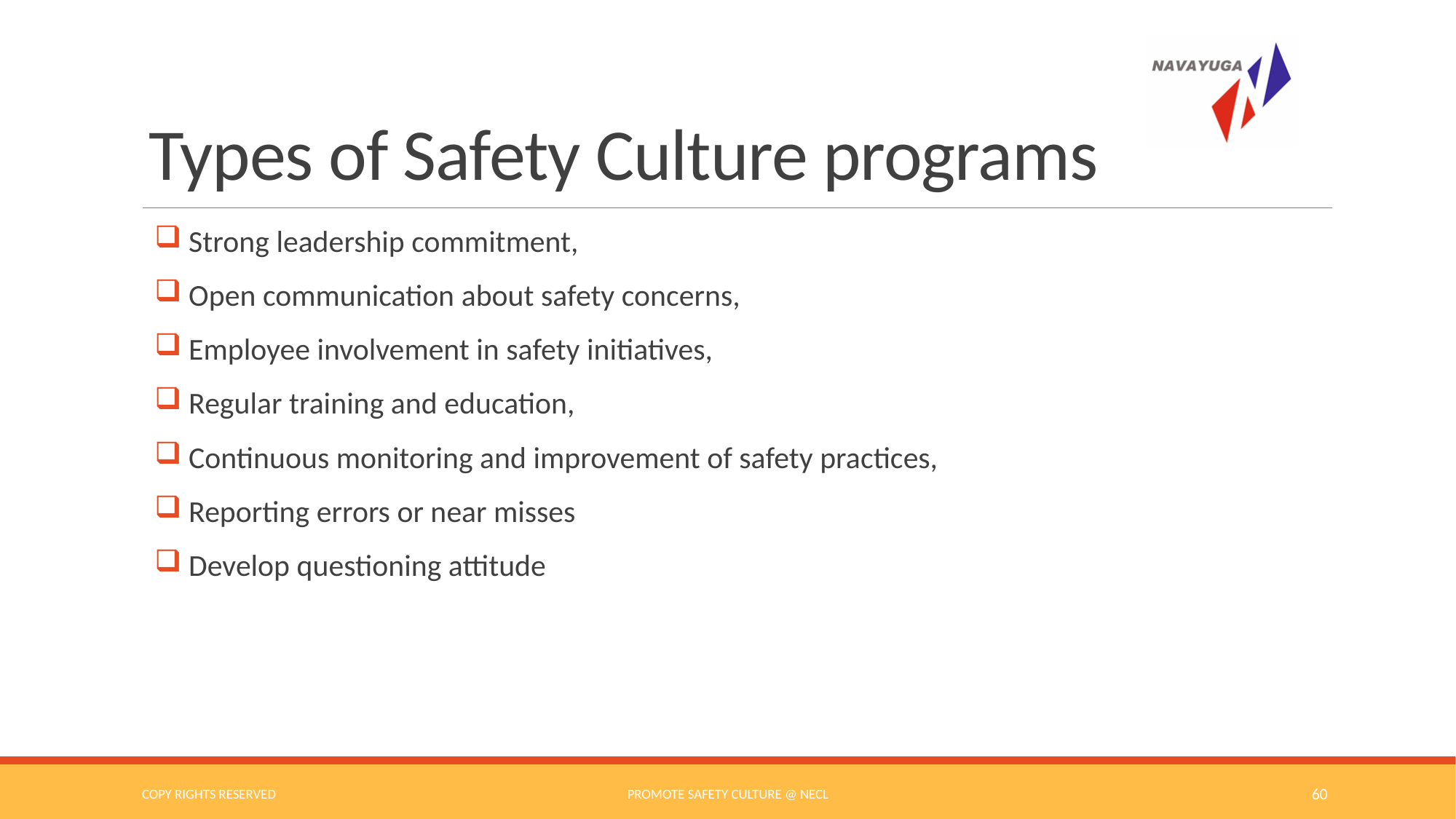

# Types of Safety Culture programs
 Strong leadership commitment,
 Open communication about safety concerns,
 Employee involvement in safety initiatives,
 Regular training and education,
 Continuous monitoring and improvement of safety practices,
 Reporting errors or near misses
 Develop questioning attitude

COPY RIGHTS RESERVED
Promote Safety Culture @ NECL
60